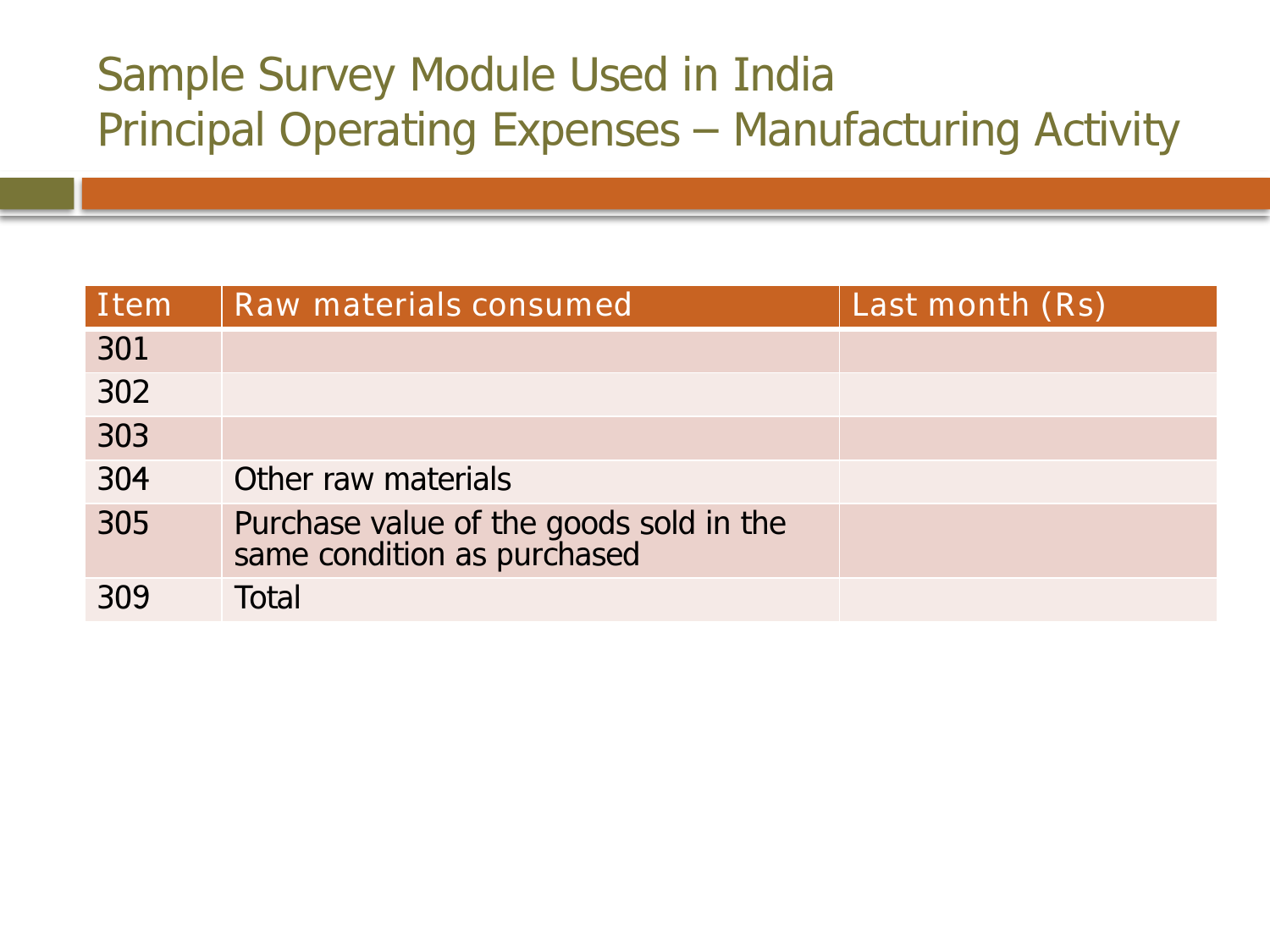

# Sample Survey Module Used in India Principal Operating Expenses – Manufacturing Activity
| Item | Raw materials consumed | Last month (Rs) |
| --- | --- | --- |
| 301 |  |  |
| 302 |  |  |
| 303 |  |  |
| 304 | Other raw materials |  |
| 305 | Purchase value of the goods sold in the same condition as purchased |  |
| 309 | Total |  |